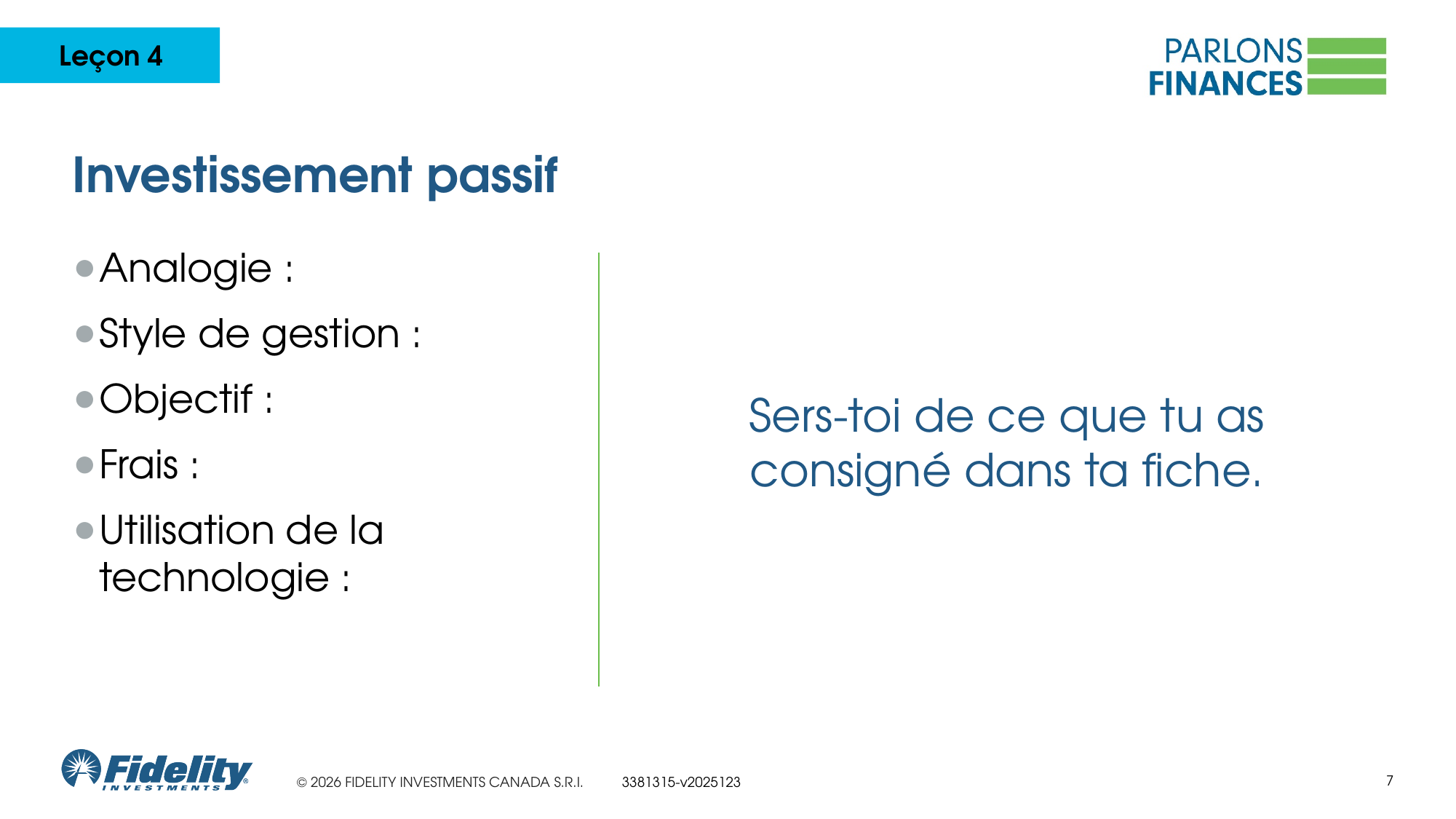

# Investissement passif
Analogie :
Style de gestion :
Objectif :
Frais :
Utilisation de la technologie :
Sers-toi de ce que tu as consigné dans ta fiche.
7